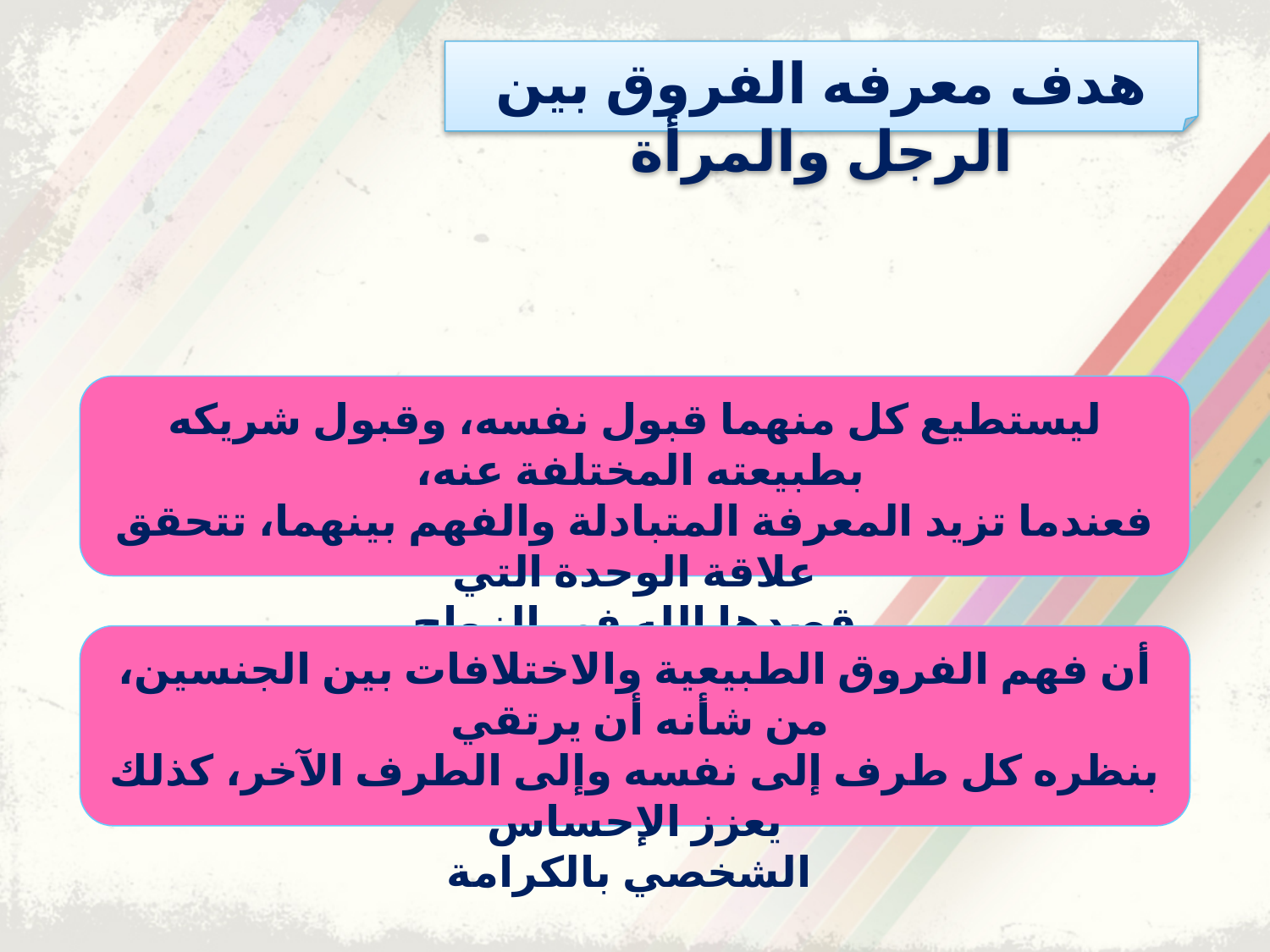

هدف معرفه الفروق بين الرجل والمرأة
ليستطيع كل منهما قبول نفسه، وقبول شريكه بطبيعته المختلفة عنه،
فعندما تزيد المعرفة المتبادلة والفهم بينهما، تتحقق علاقة الوحدة التي
قصدها الله في الزواج
أن فهم الفروق الطبيعية والاختلافات بين الجنسين، من شأنه أن يرتقي
بنظره كل طرف إلى نفسه وإلى الطرف الآخر، كذلك يعزز الإحساس
 الشخصي بالكرامة